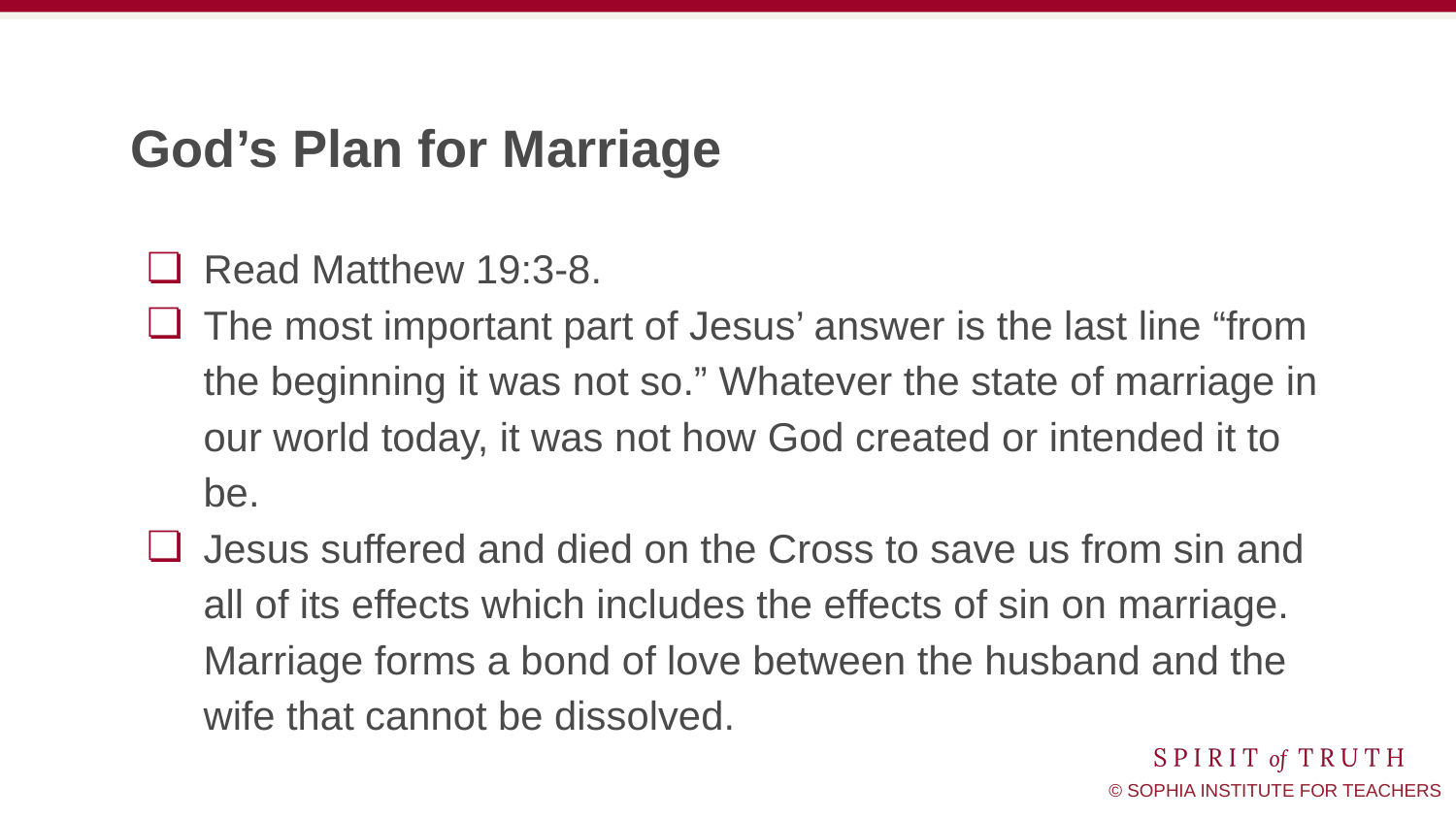

# God’s Plan for Marriage
Read Matthew 19:3-8.
The most important part of Jesus’ answer is the last line “from the beginning it was not so.” Whatever the state of marriage in our world today, it was not how God created or intended it to be.
Jesus suffered and died on the Cross to save us from sin and all of its effects which includes the effects of sin on marriage. Marriage forms a bond of love between the husband and the wife that cannot be dissolved.